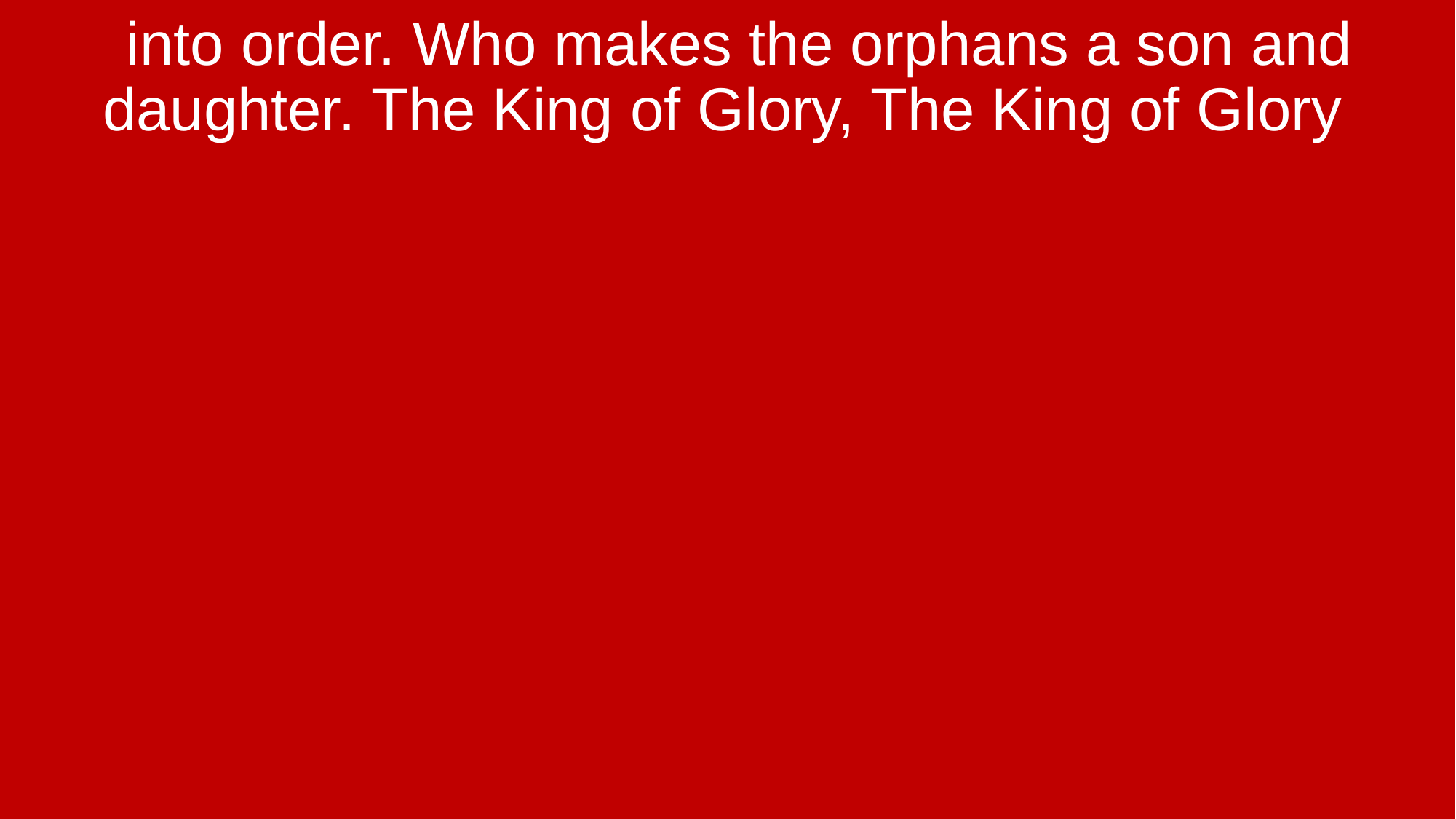

into order. Who makes the orphans a son and daughter. The King of Glory, The King of Glory